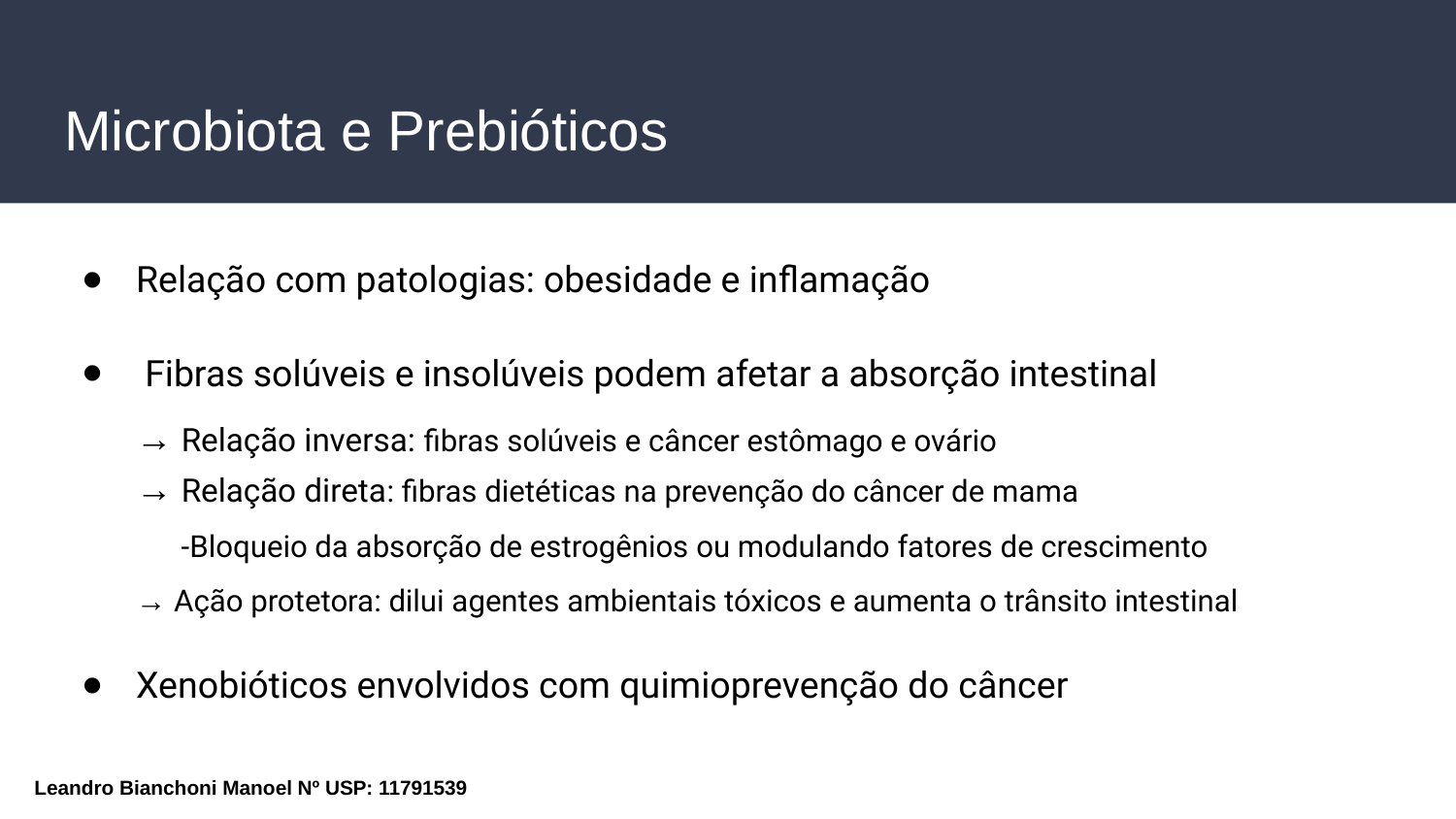

# Microbiota e Prebióticos
Relação com patologias: obesidade e inflamação

 Fibras solúveis e insolúveis podem afetar a absorção intestinal
→ Relação inversa: fibras solúveis e câncer estômago e ovário
→ Relação direta: fibras dietéticas na prevenção do câncer de mama
      -Bloqueio da absorção de estrogênios ou modulando fatores de crescimento
→ Ação protetora: dilui agentes ambientais tóxicos e aumenta o trânsito intestinal

Xenobióticos envolvidos com quimioprevenção do câncer
Leandro Bianchoni Manoel Nº USP: 11791539